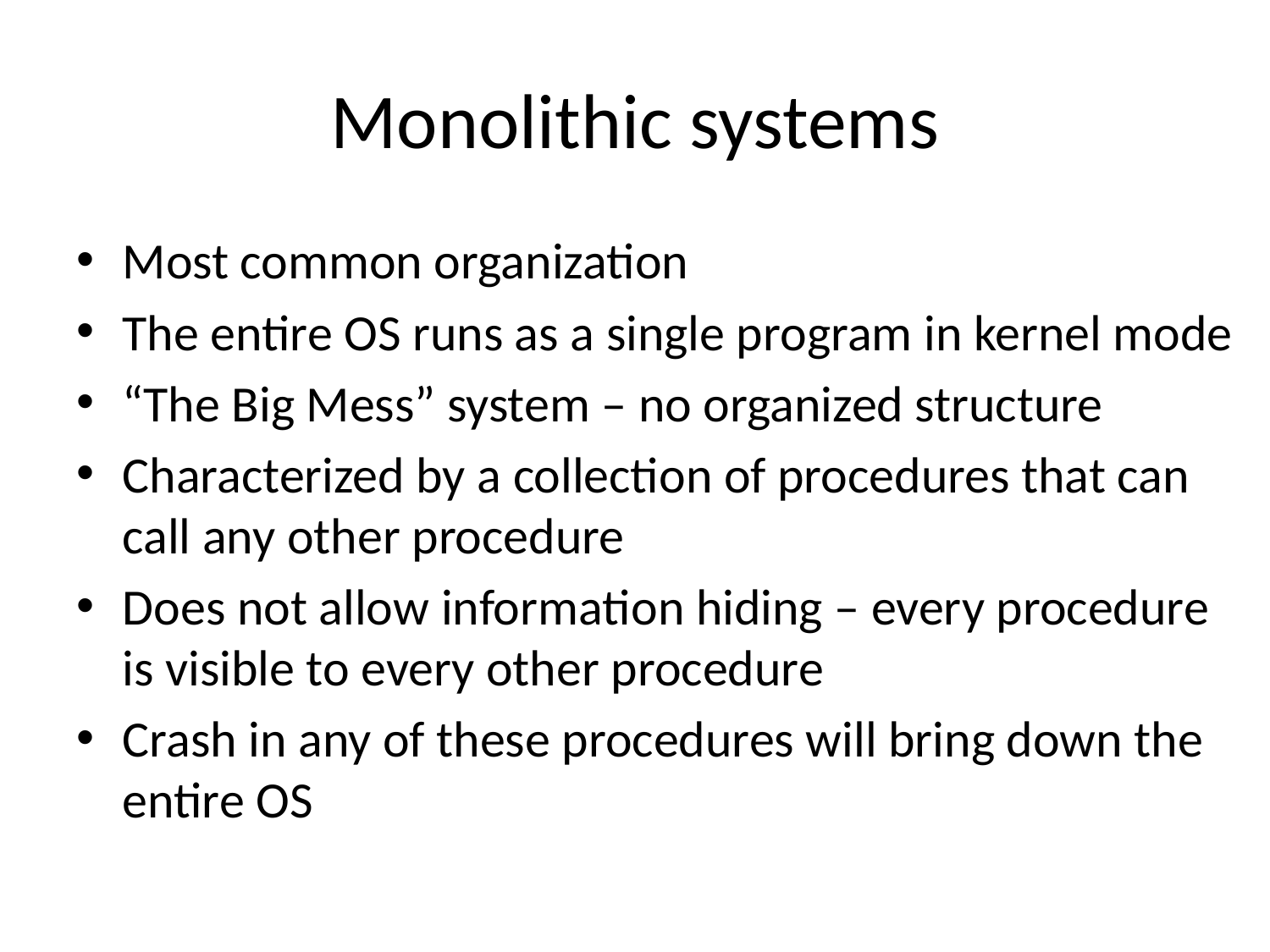

# Monolithic systems
Most common organization
The entire OS runs as a single program in kernel mode
“The Big Mess” system – no organized structure
Characterized by a collection of procedures that can call any other procedure
Does not allow information hiding – every procedure is visible to every other procedure
Crash in any of these procedures will bring down the entire OS